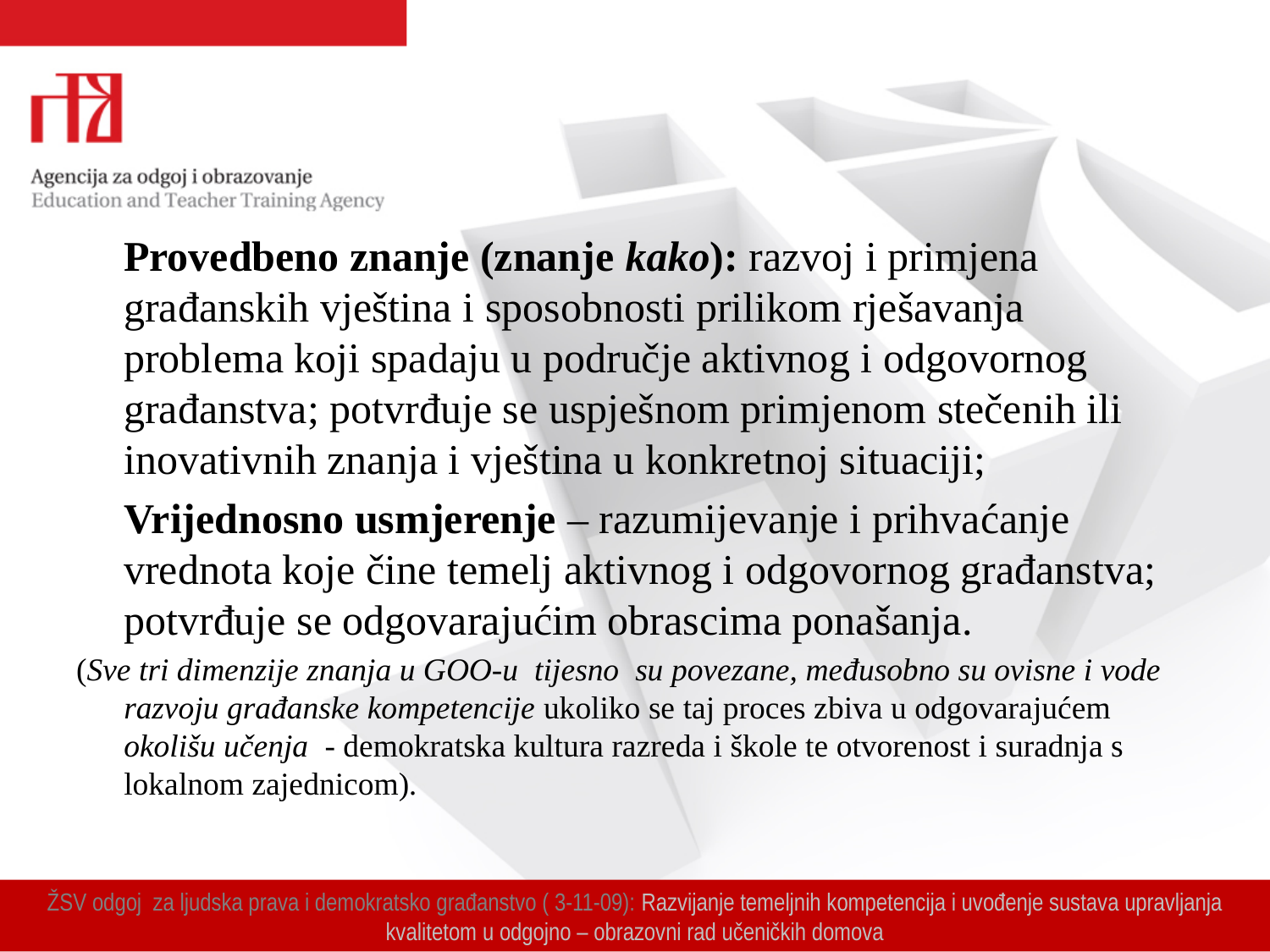

#
	Provedbeno znanje (znanje kako): razvoj i primjena građanskih vještina i sposobnosti prilikom rješavanja problema koji spadaju u područje aktivnog i odgovornog građanstva; potvrđuje se uspješnom primjenom stečenih ili inovativnih znanja i vještina u konkretnoj situaciji;
	Vrijednosno usmjerenje – razumijevanje i prihvaćanje vrednota koje čine temelj aktivnog i odgovornog građanstva; potvrđuje se odgovarajućim obrascima ponašanja.
(Sve tri dimenzije znanja u GOO-u  tijesno  su povezane, međusobno su ovisne i vode razvoju građanske kompetencije ukoliko se taj proces zbiva u odgovarajućem okolišu učenja  - demokratska kultura razreda i škole te otvorenost i suradnja s lokalnom zajednicom).